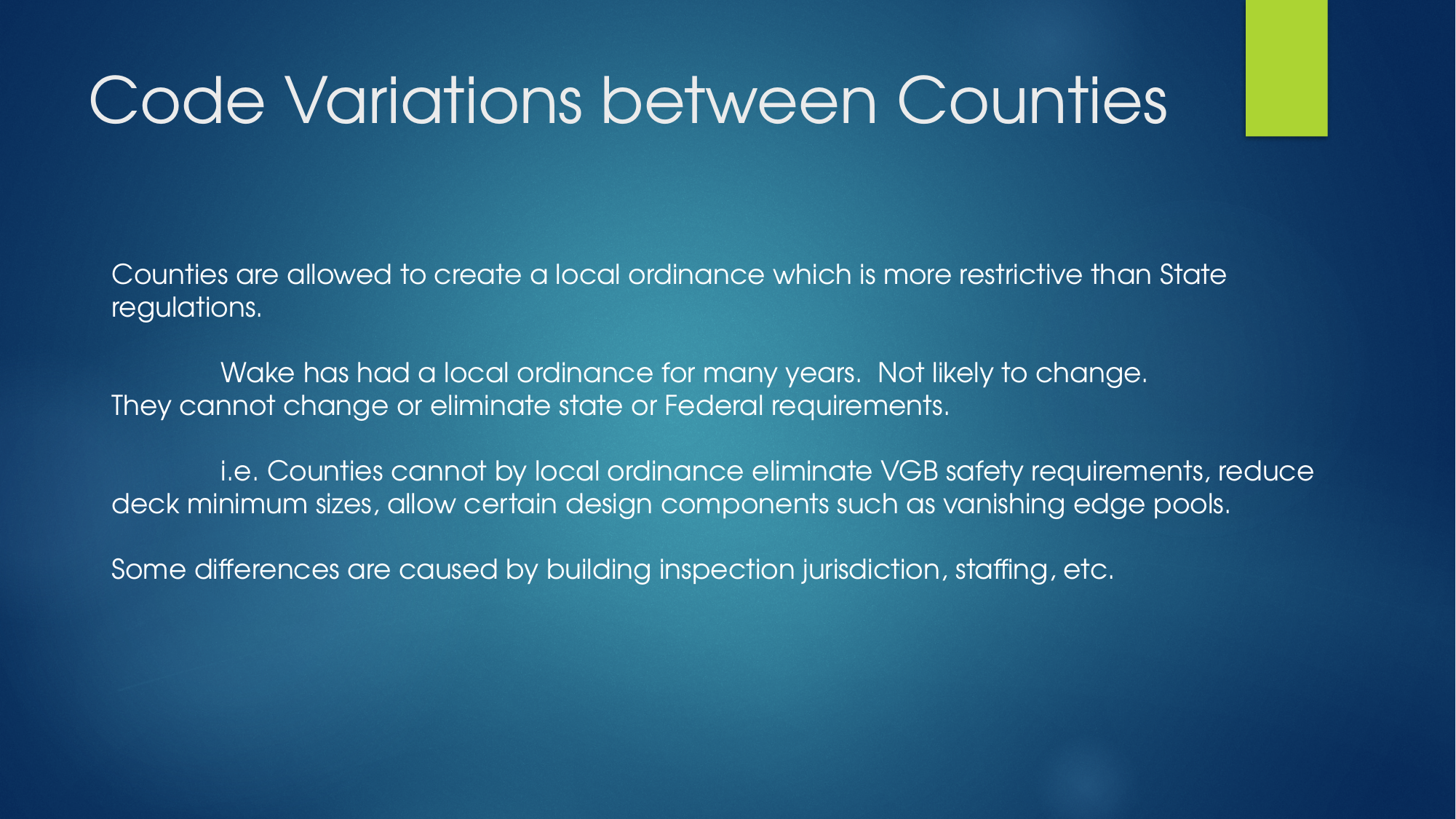

# Code Variations between Counties
Counties are allowed to create a local ordinance which is more restrictive than State regulations.

	Wake has had a local ordinance for many years.  Not likely to change.
They cannot change or eliminate state or Federal requirements.

	i.e. Counties cannot by local ordinance eliminate VGB safety requirements, reduce deck minimum sizes, allow certain design components such as vanishing edge pools.

Some differences are caused by building inspection jurisdiction, staffing, etc.